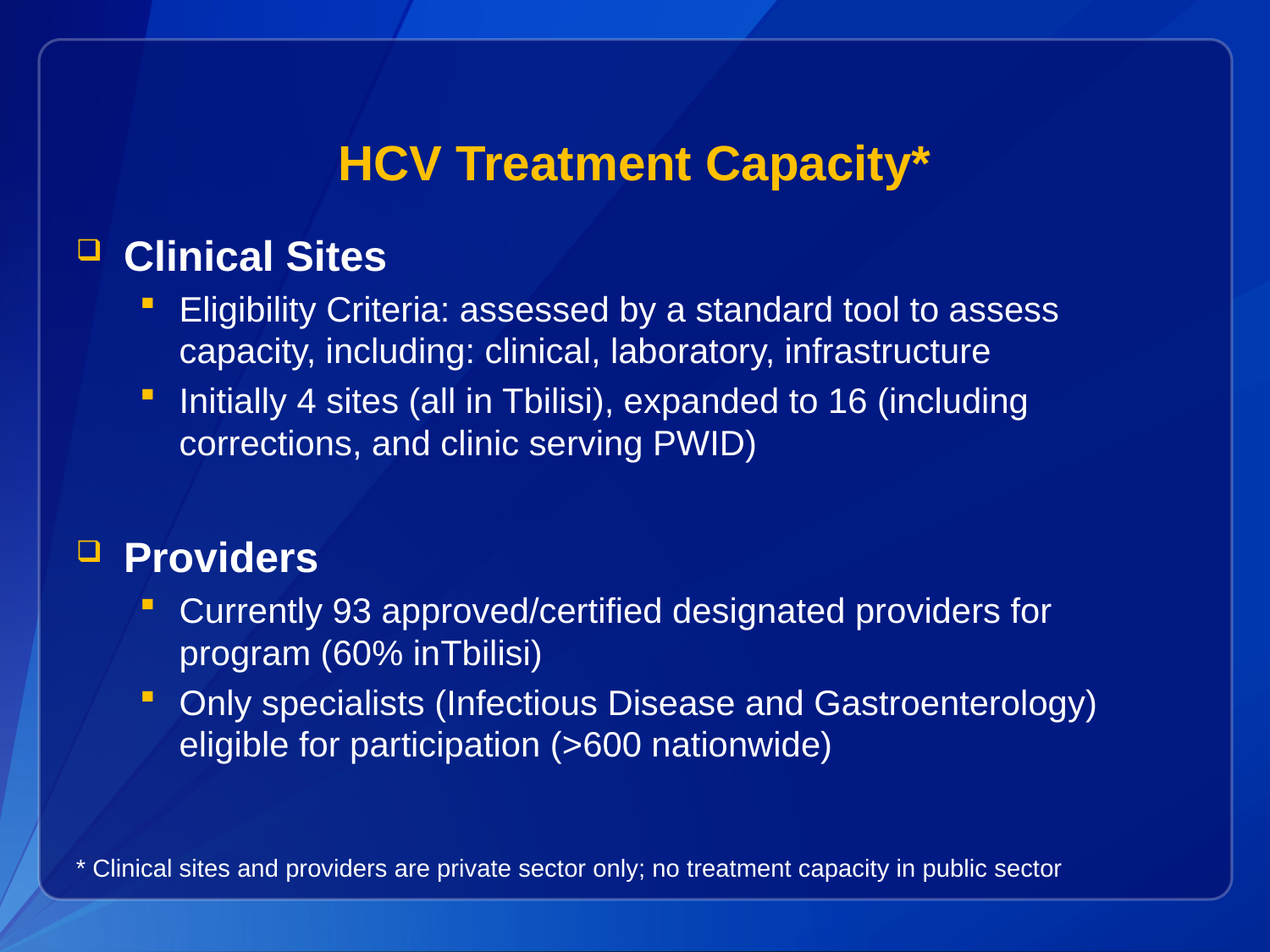

# HCV Treatment Capacity*
Clinical Sites
Eligibility Criteria: assessed by a standard tool to assess capacity, including: clinical, laboratory, infrastructure
Initially 4 sites (all in Tbilisi), expanded to 16 (including corrections, and clinic serving PWID)

Providers
Currently 93 approved/certified designated providers for program (60% inTbilisi)
Only specialists (Infectious Disease and Gastroenterology) eligible for participation (>600 nationwide)
* Clinical sites and providers are private sector only; no treatment capacity in public sector